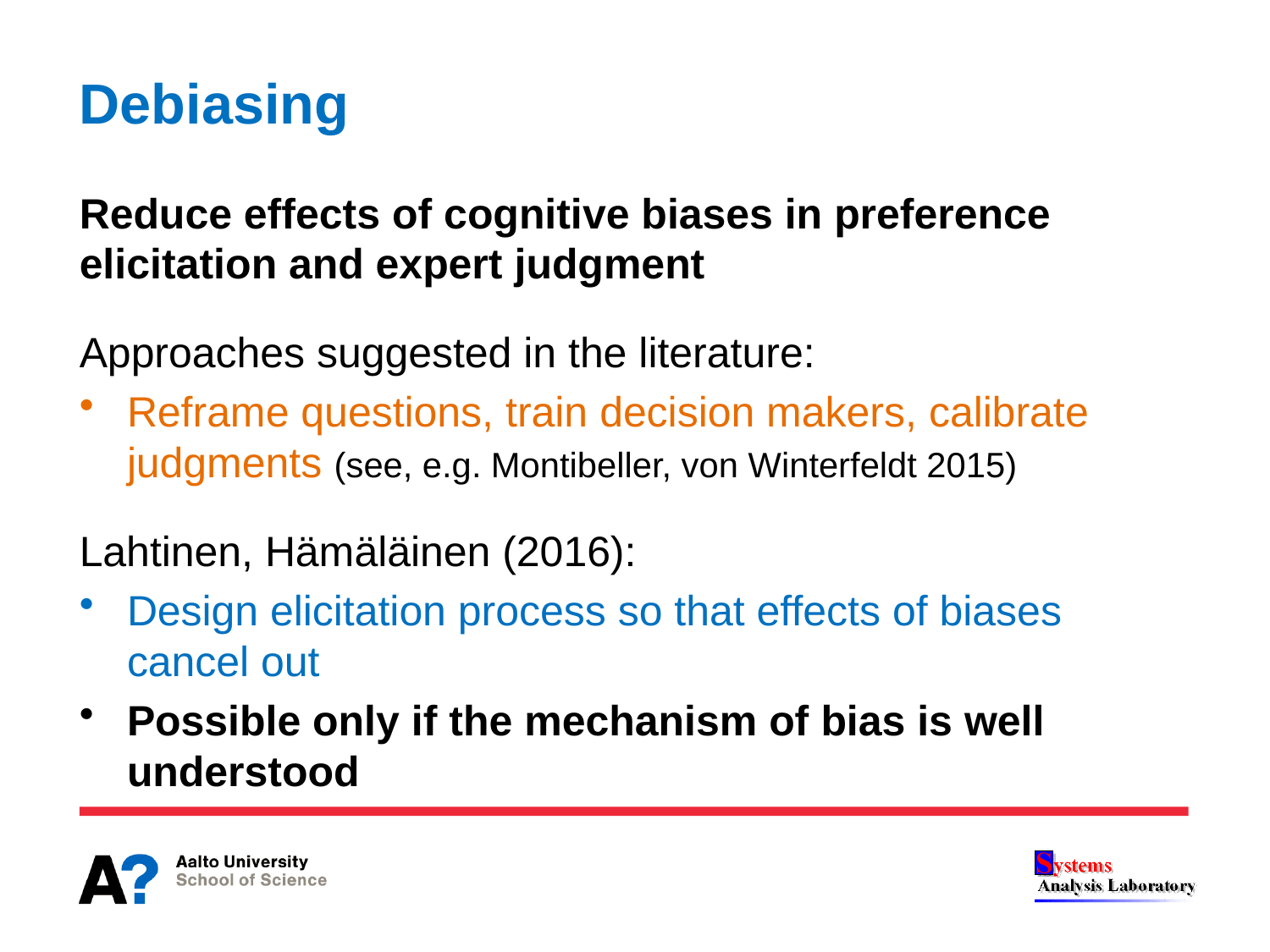

# Debiasing
Reduce effects of cognitive biases in preference elicitation and expert judgment

Approaches suggested in the literature:
Reframe questions, train decision makers, calibrate judgments (see, e.g. Montibeller, von Winterfeldt 2015)

Lahtinen, Hämäläinen (2016):
Design elicitation process so that effects of biases cancel out
Possible only if the mechanism of bias is well understood